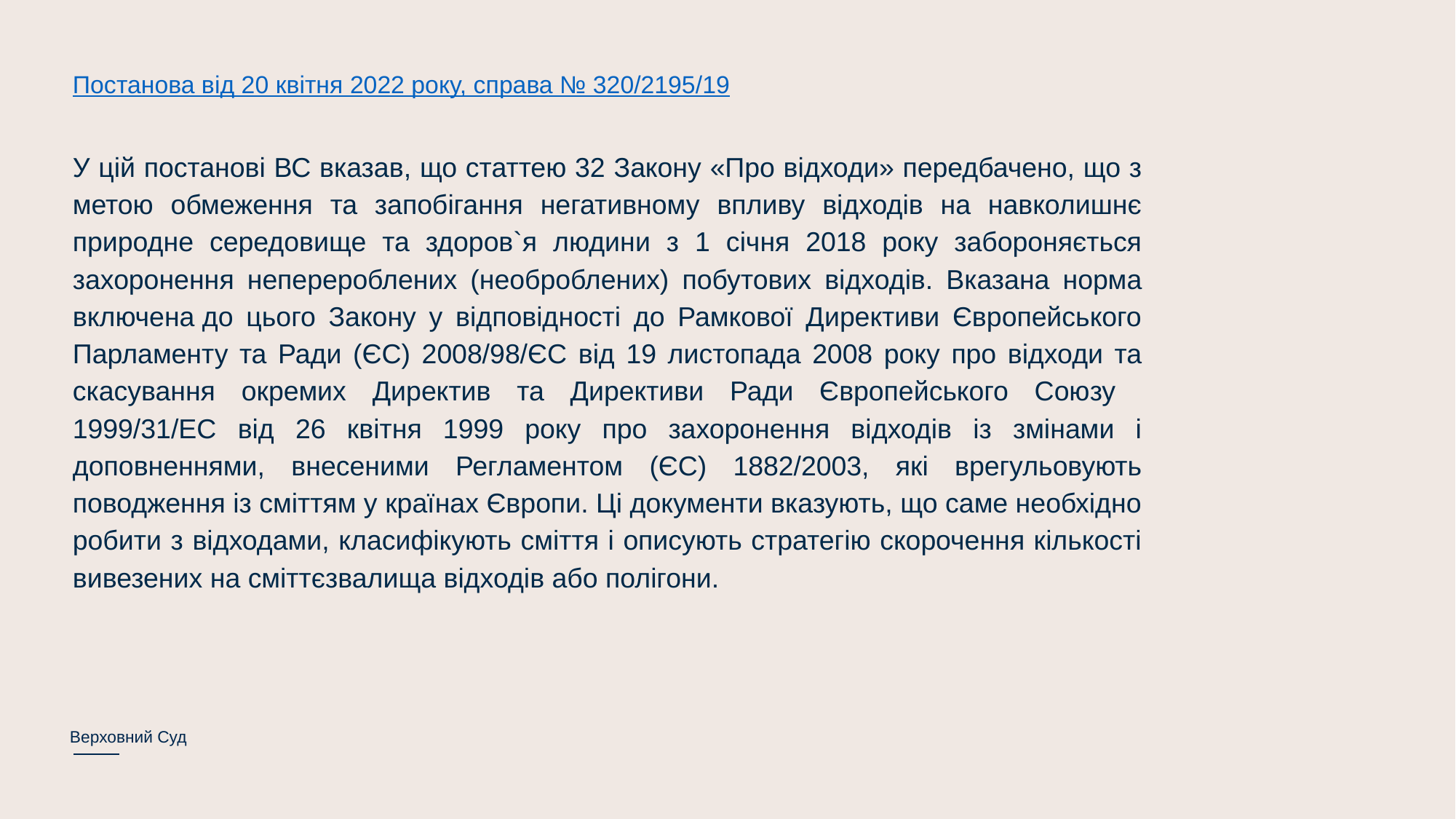

# Постанова від 20 квітня 2022 року, справа № 320/2195/19
У цій постанові ВС вказав, що статтею 32 Закону «Про відходи» передбачено, що з метою обмеження та запобігання негативному впливу відходів на навколишнє природне середовище та здоров`я людини з 1 січня 2018 року забороняється захоронення неперероблених (необроблених) побутових відходів. Вказана норма включена до цього Закону у відповідності до Рамкової Директиви Європейського Парламенту та Ради (ЄС) 2008/98/ЄС від 19 листопада 2008 року про відходи та скасування окремих Директив та Директиви Ради Європейського Союзу  1999/31/ЕС від 26 квітня 1999 року про захоронення відходів із змінами і доповненнями, внесеними Регламентом (ЄС) 1882/2003, які врегульовують поводження із сміттям у країнах Європи. Ці документи вказують, що саме необхідно робити з відходами, класифікують сміття і описують стратегію скорочення кількості вивезених на сміттєзвалища відходів або полігони.